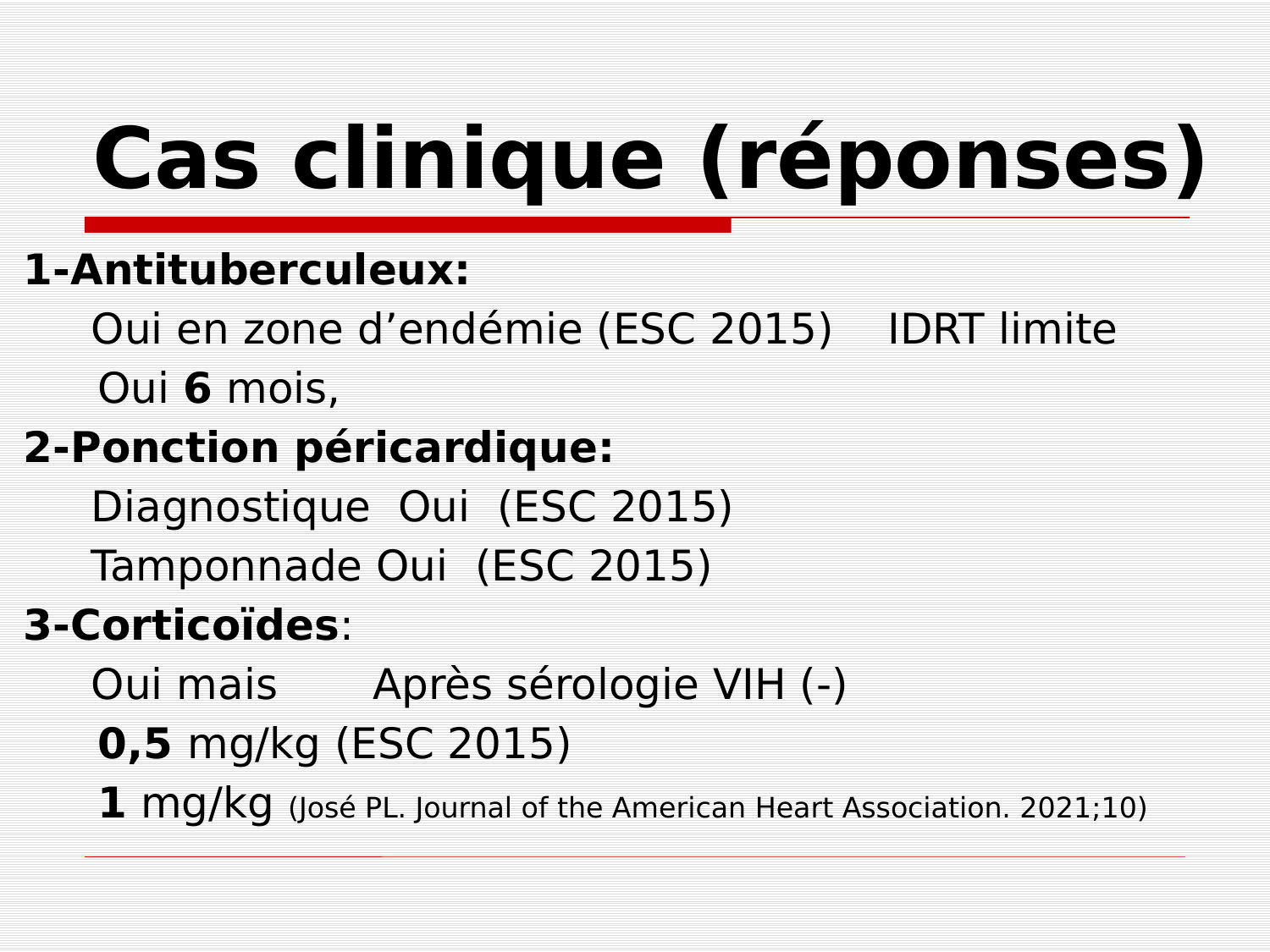

# Cas clinique (réponses)
1-Antituberculeux:
     Oui en zone d’endémie (ESC 2015)    IDRT limite
     Oui 6 mois,
2-Ponction péricardique:
     Diagnostique  Oui  (ESC 2015)
     Tamponnade Oui  (ESC 2015)
3-Corticoïdes:
     Oui mais       Après sérologie VIH (-)
     0,5 mg/kg (ESC 2015)
     1 mg/kg (José PL. Journal of the American Heart Association. 2021;10)